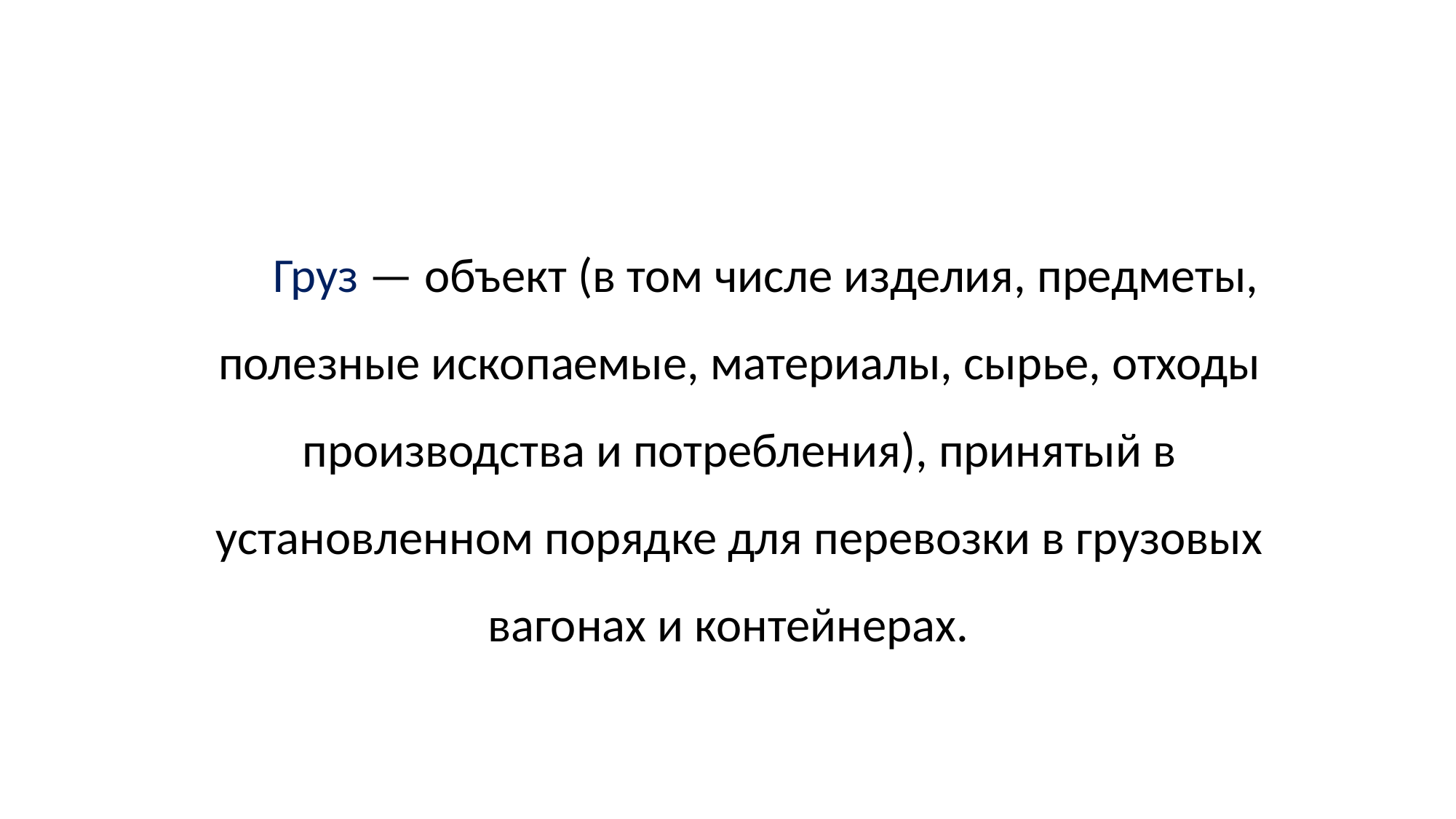

Груз — объект (в том числе изделия, предметы, полезные ископаемые, материалы, сырье, отходы производства и потребления), принятый в установленном порядке для перевозки в грузовых вагонах и контейнерах.